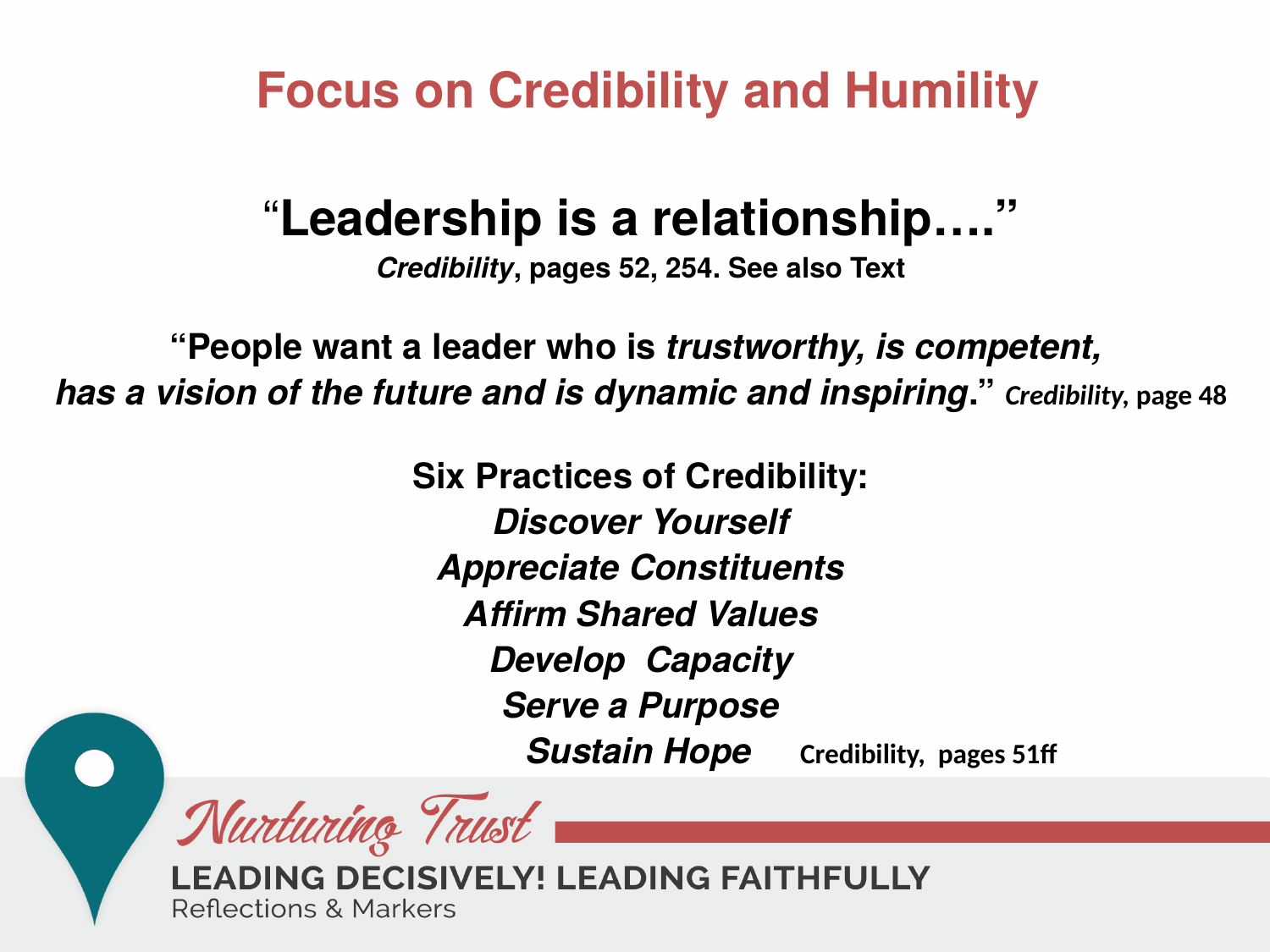

# Focus on Credibility and Humility

“Leadership is a relationship….”
Credibility, pages 52, 254. See also Text

“People want a leader who is trustworthy, is competent,
has a vision of the future and is dynamic and inspiring.” Credibility, page 48

Six Practices of Credibility:
Discover Yourself
Appreciate Constituents
Affirm Shared Values
Develop  Capacity
Serve a Purpose
                               Sustain Hope     Credibility,  pages 51ff